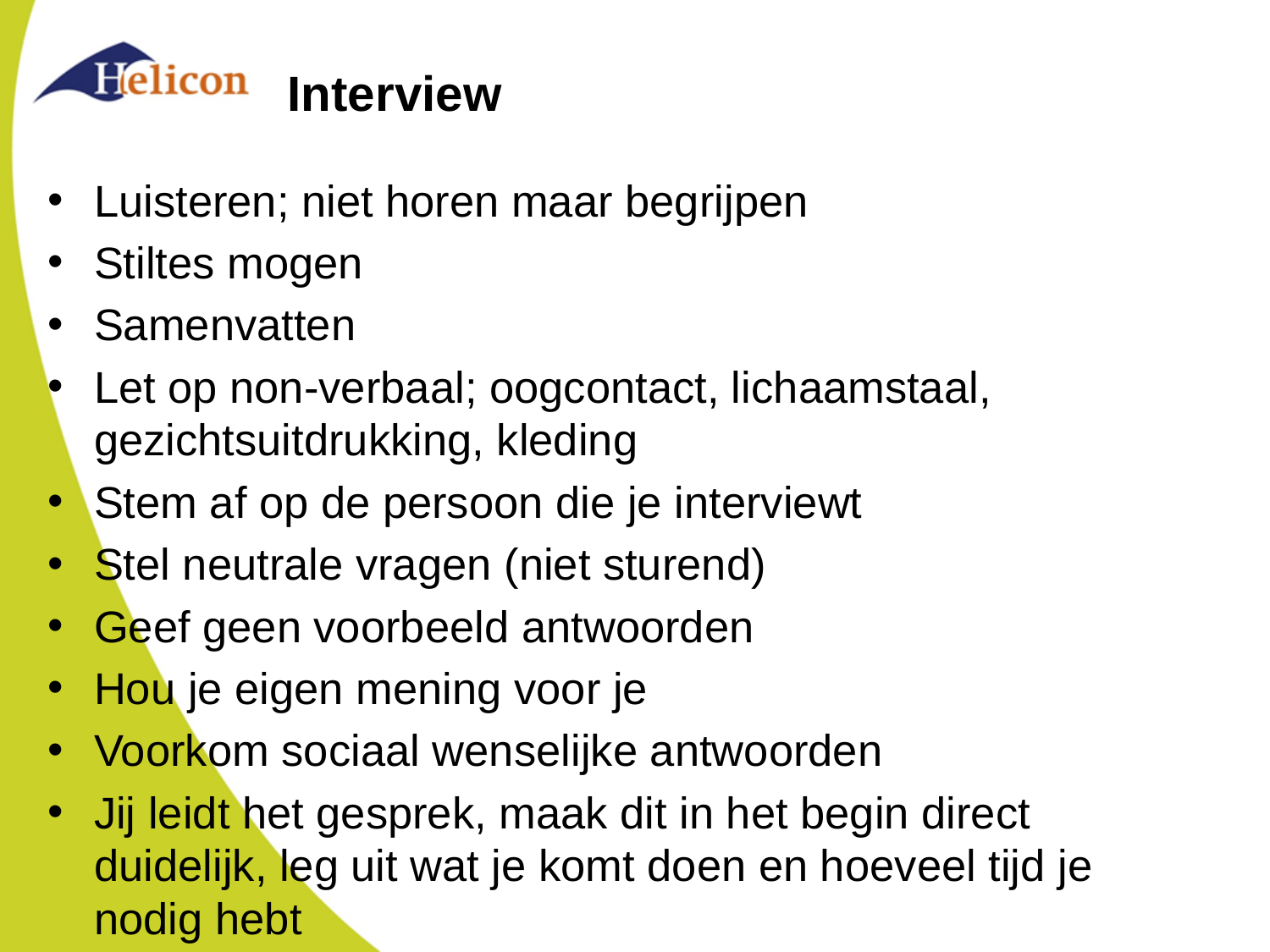

# Interview
Luisteren; niet horen maar begrijpen
Stiltes mogen
Samenvatten
Let op non-verbaal; oogcontact, lichaamstaal, gezichtsuitdrukking, kleding
Stem af op de persoon die je interviewt
Stel neutrale vragen (niet sturend)
Geef geen voorbeeld antwoorden
Hou je eigen mening voor je
Voorkom sociaal wenselijke antwoorden
Jij leidt het gesprek, maak dit in het begin direct duidelijk, leg uit wat je komt doen en hoeveel tijd je nodig hebt